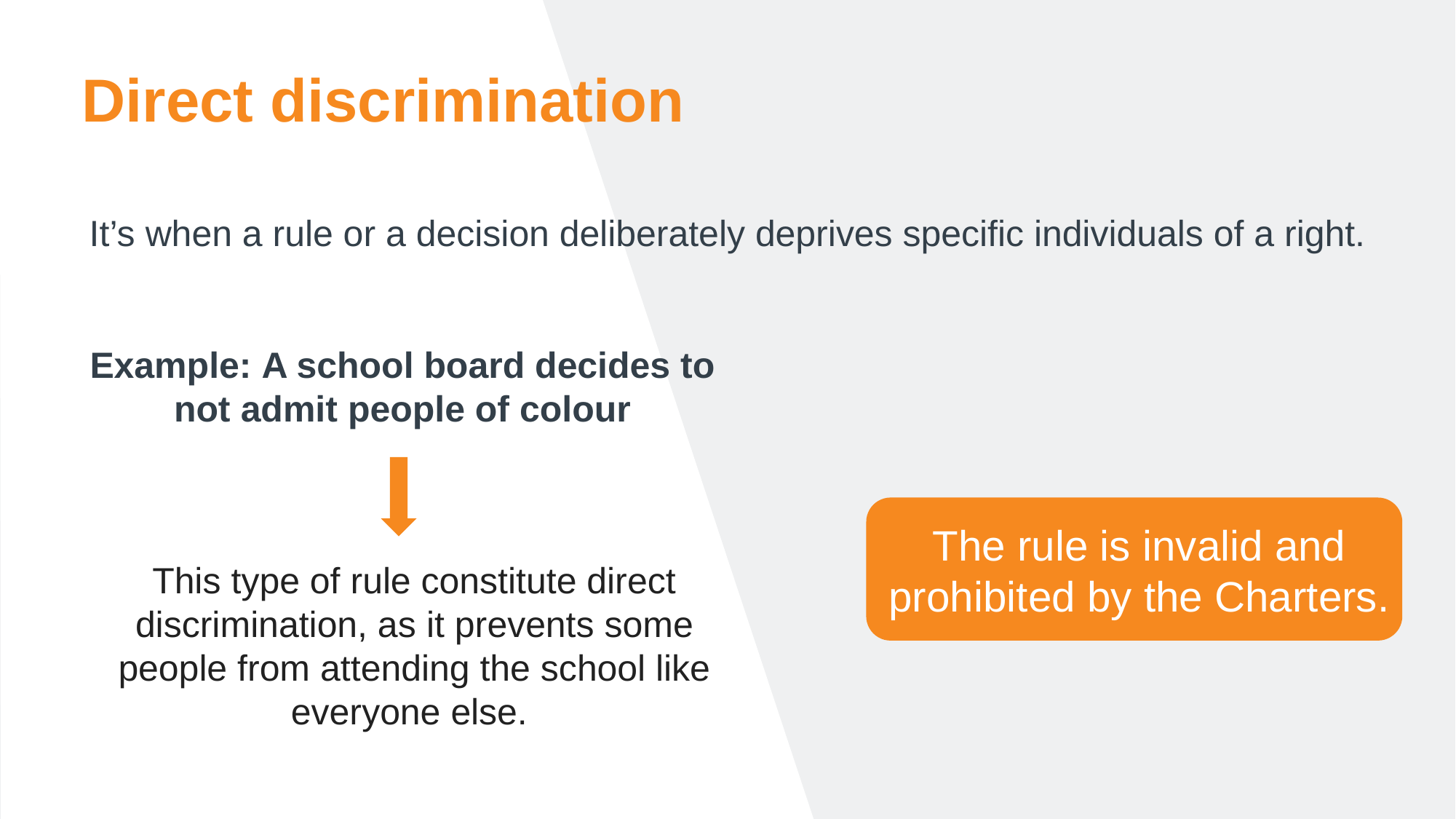

# Direct discrimination
It’s when a rule or a decision deliberately deprives specific individuals of a right.

​Example: A school board decides to not admit people of colour​
​
​

The rule is invalid and prohibited by the Charters.
​This type of rule constitute direct discrimination, as it prevents some people from attending the school like everyone else.
​